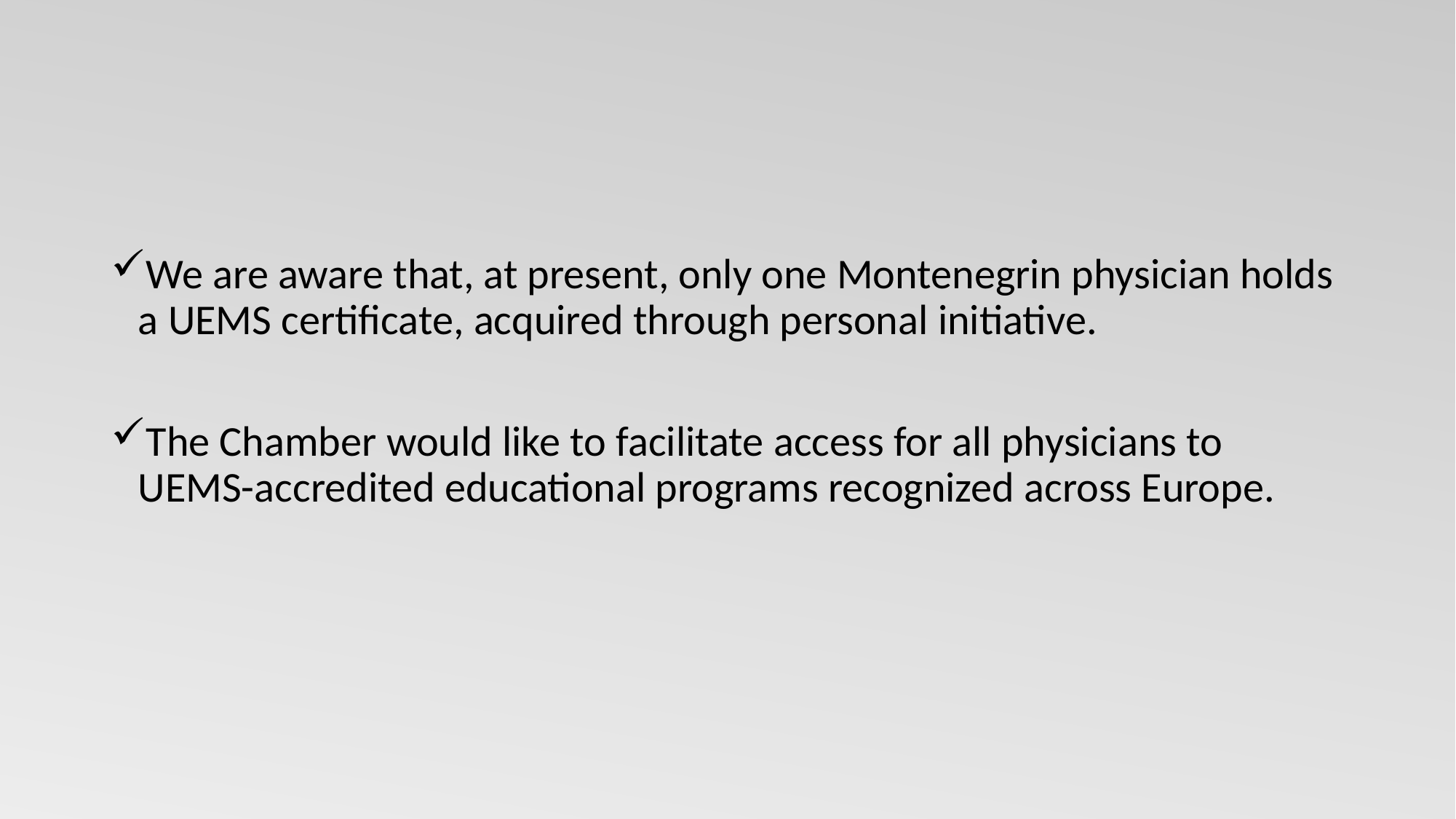

We are aware that, at present, only one Montenegrin physician holds a UEMS certificate, acquired through personal initiative.

The Chamber would like to facilitate access for all physicians to UEMS-accredited educational programs recognized across Europe.